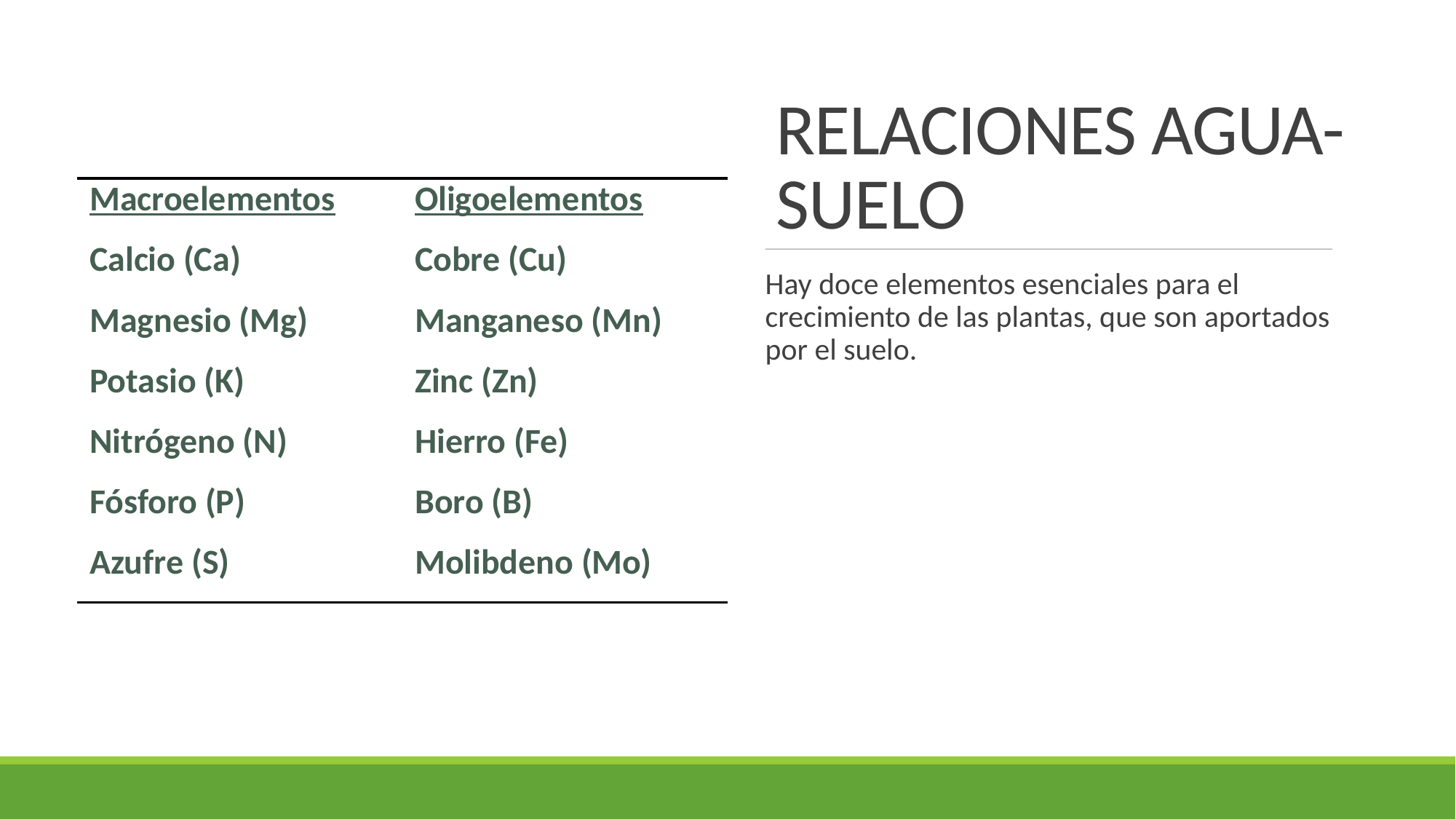

RELACIONES AGUA-SUELO
| Macroelementos | Oligoelementos |
| --- | --- |
| Calcio (Ca) | Cobre (Cu) |
| Magnesio (Mg) | Manganeso (Mn) |
| Potasio (K) | Zinc (Zn) |
| Nitrógeno (N) | Hierro (Fe) |
| Fósforo (P) | Boro (B) |
| Azufre (S) | Molibdeno (Mo) |
Hay doce elementos esenciales para el crecimiento de las plantas, que son aportados por el suelo.